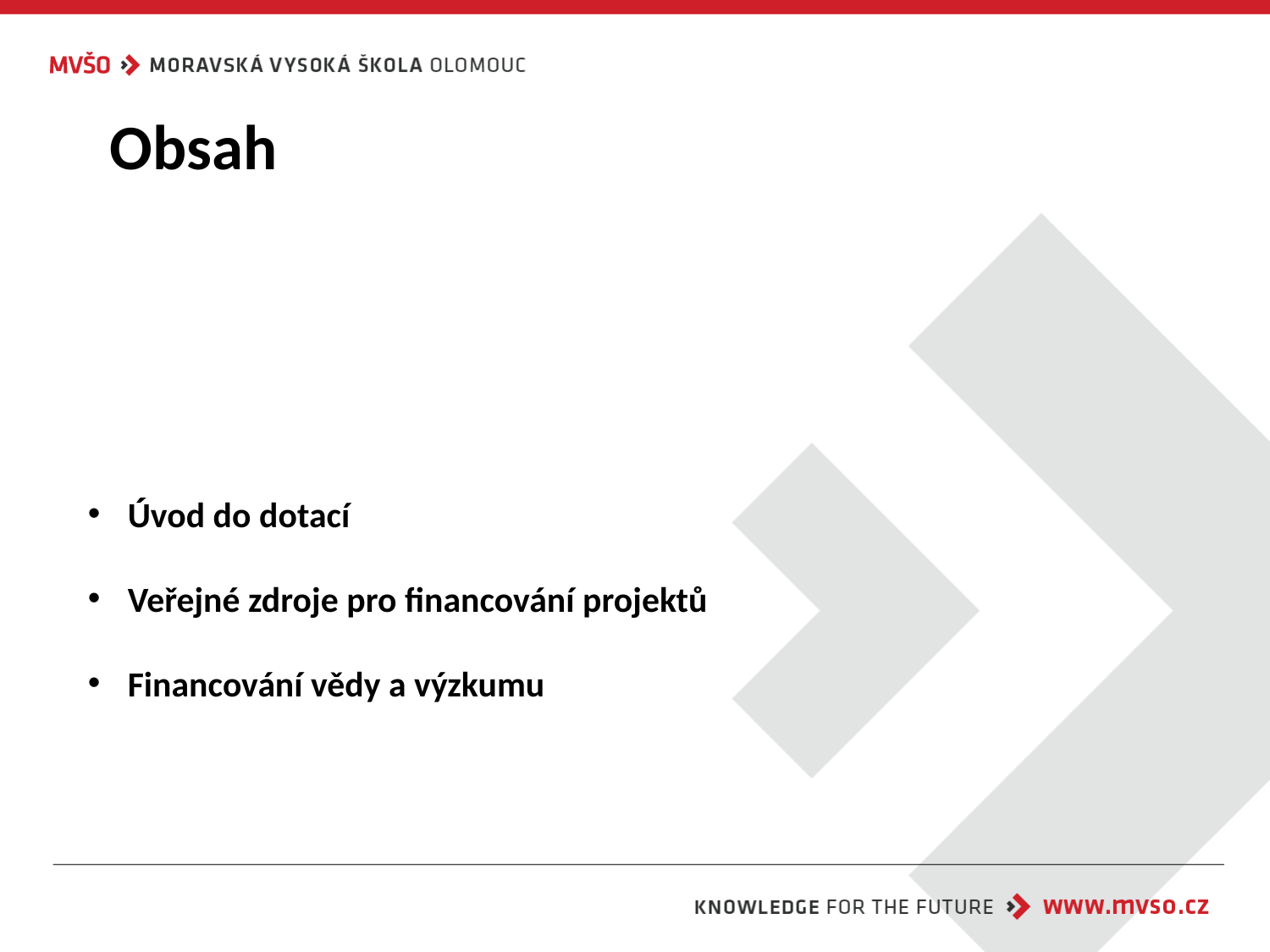

# Obsah
Úvod do dotací
Veřejné zdroje pro financování projektů
Financování vědy a výzkumu